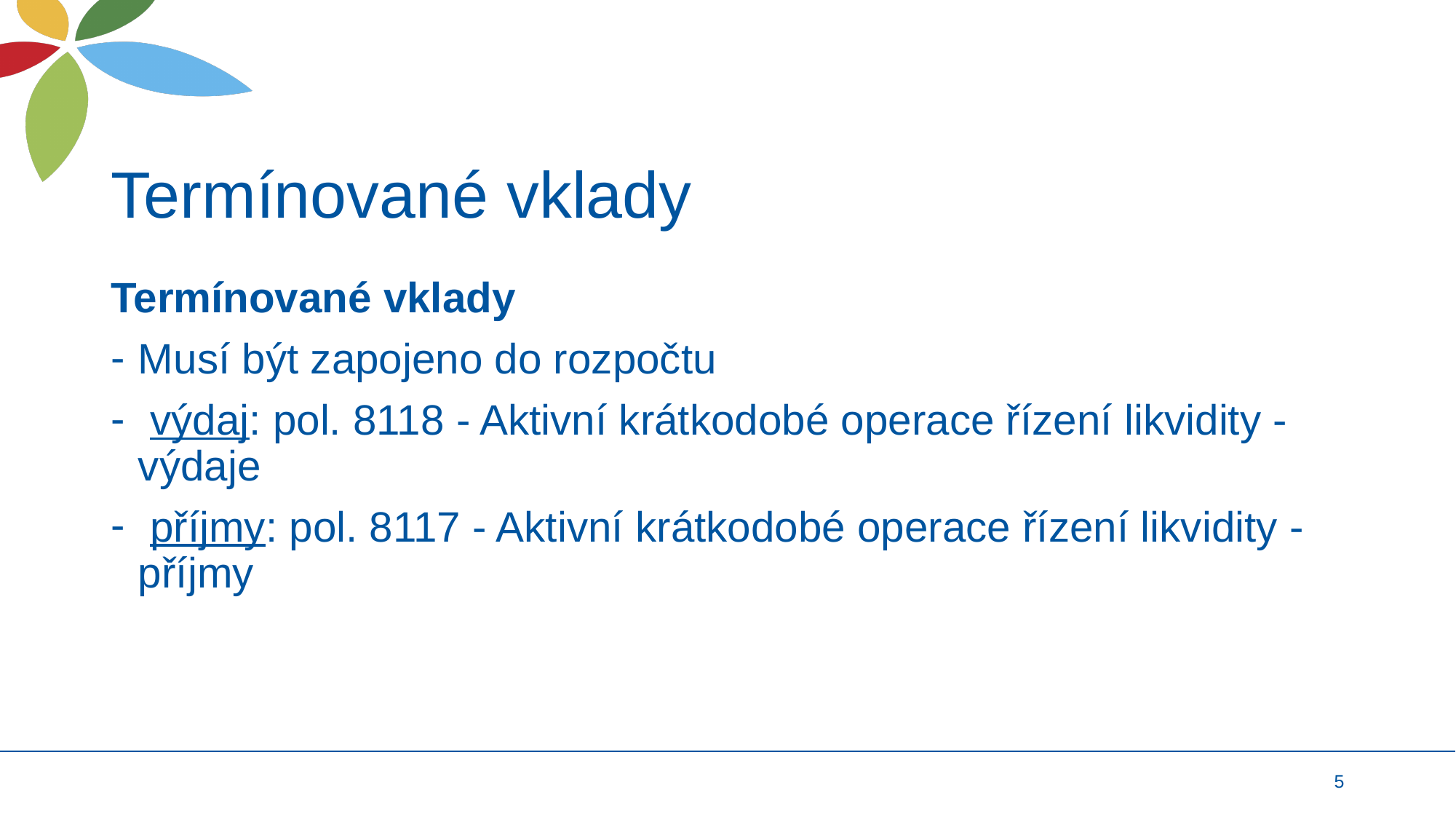

# Termínované vklady
Termínované vklady
Musí být zapojeno do rozpočtu
 výdaj: pol. 8118 - Aktivní krátkodobé operace řízení likvidity - výdaje
 příjmy: pol. 8117 - Aktivní krátkodobé operace řízení likvidity - příjmy
5